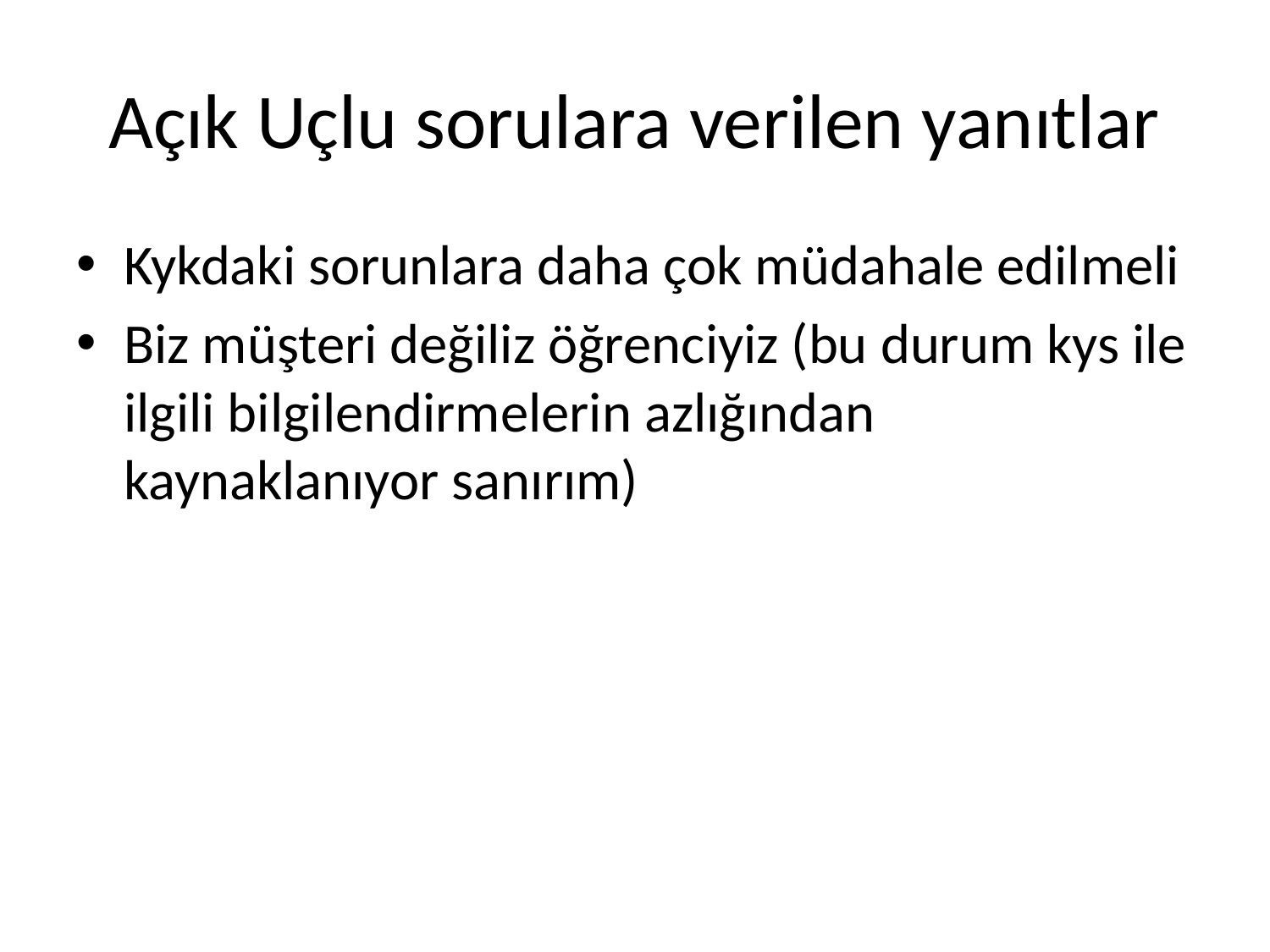

# Açık Uçlu sorulara verilen yanıtlar
Kykdaki sorunlara daha çok müdahale edilmeli
Biz müşteri değiliz öğrenciyiz (bu durum kys ile ilgili bilgilendirmelerin azlığından kaynaklanıyor sanırım)